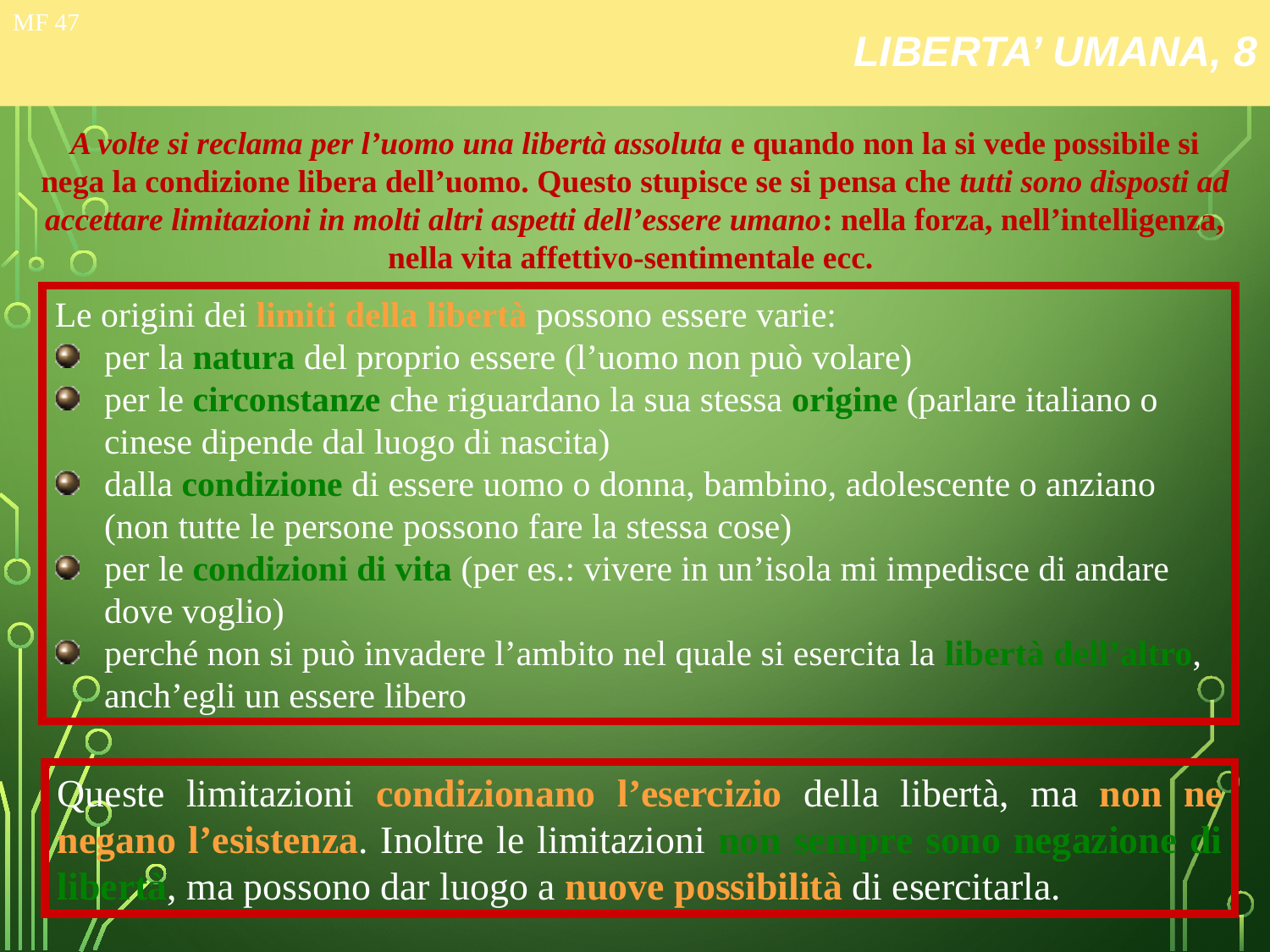

# LIBERTA’ UMANA, 8
MF 47
A volte si reclama per l’uomo una libertà assoluta e quando non la si vede possibile si nega la condizione libera dell’uomo. Questo stupisce se si pensa che tutti sono disposti ad accettare limitazioni in molti altri aspetti dell’essere umano: nella forza, nell’intelligenza, nella vita affettivo-sentimentale ecc.
Le origini dei limiti della libertà possono essere varie:
per la natura del proprio essere (l’uomo non può volare)
per le circonstanze che riguardano la sua stessa origine (parlare italiano o cinese dipende dal luogo di nascita)
dalla condizione di essere uomo o donna, bambino, adolescente o anziano (non tutte le persone possono fare la stessa cose)
per le condizioni di vita (per es.: vivere in un’isola mi impedisce di andare dove voglio)
perché non si può invadere l’ambito nel quale si esercita la libertà dell’altro, anch’egli un essere libero
Queste limitazioni condizionano l’esercizio della libertà, ma non ne negano l’esistenza. Inoltre le limitazioni non sempre sono negazione di libertà, ma possono dar luogo a nuove possibilità di esercitarla.